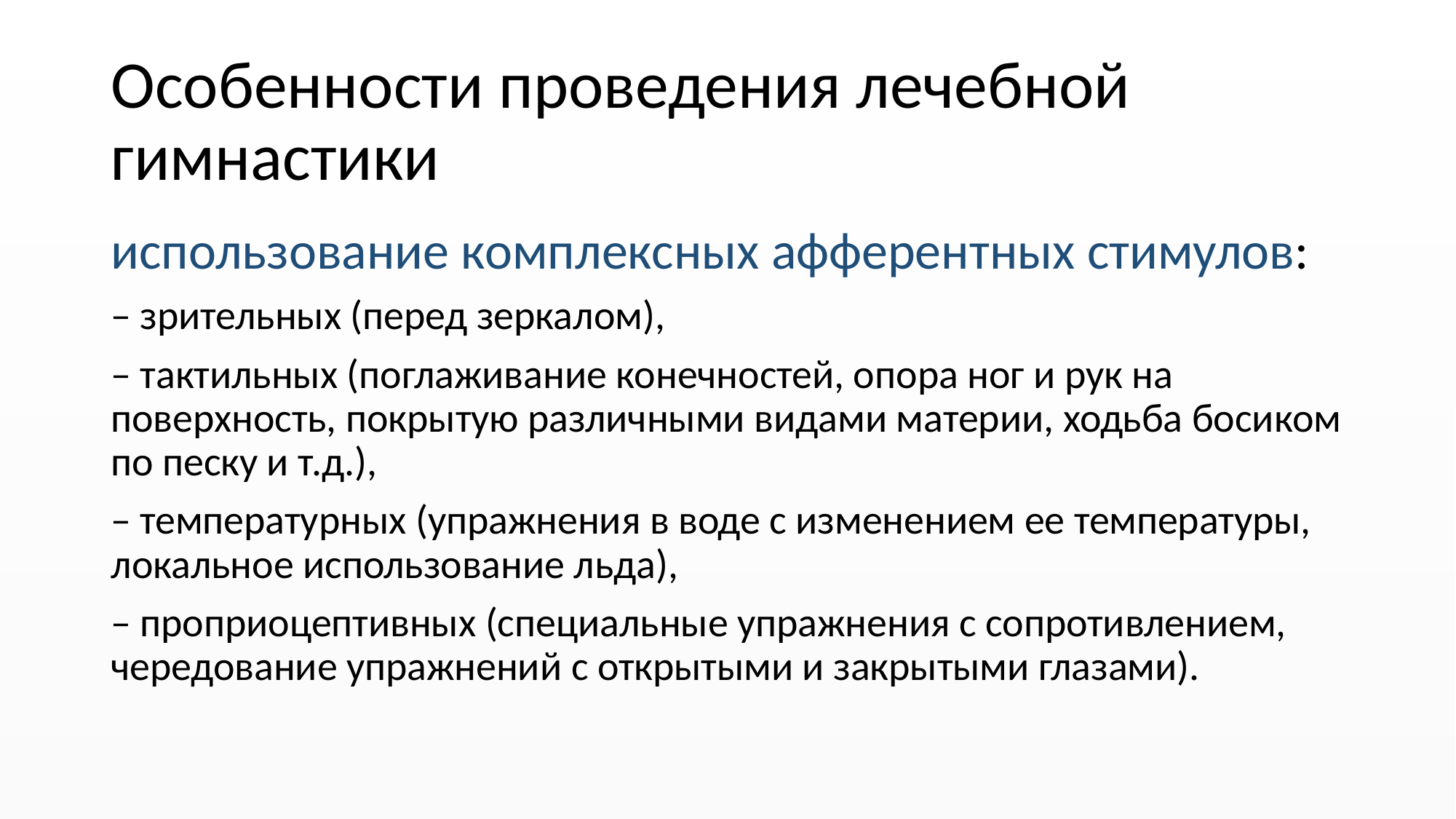

# Особенности проведения лечебной гимнастики
использование комплексных афферентных стимулов:
– зрительных (перед зеркалом),
– тактильных (поглаживание конечностей, опора ног и рук на поверхность, покрытую различными видами материи, ходьба босиком по песку и т.д.),
– температурных (упражнения в воде с изменением ее температуры, локальное использование льда),
– проприоцептивных (специальные упражнения с сопротивлением, чередование упражнений с открытыми и закрытыми глазами).